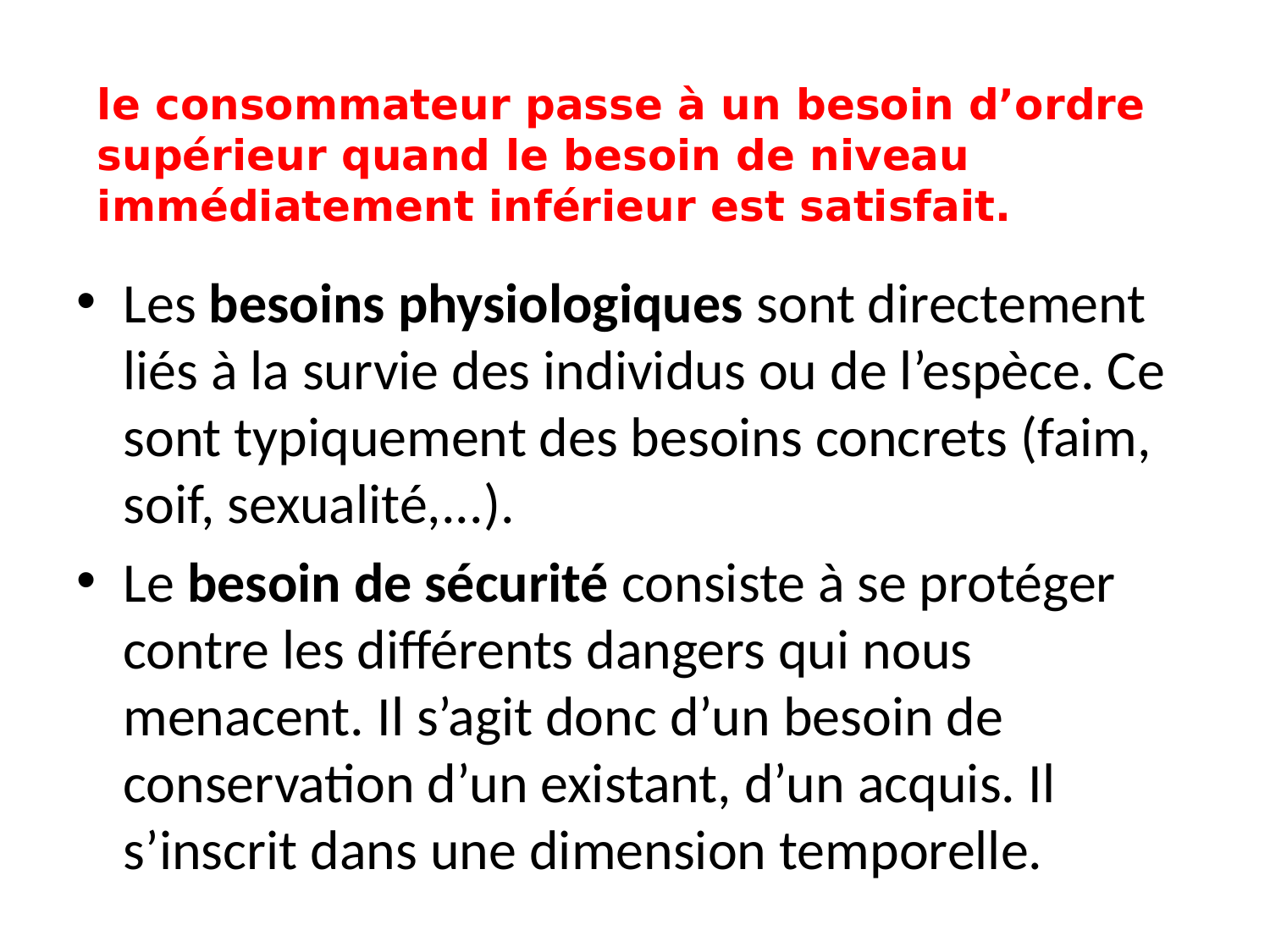

# le consommateur passe à un besoin d’ordre supérieur quand le besoin de niveau immédiatement inférieur est satisfait.
Les besoins physiologiques sont directement liés à la survie des individus ou de l’espèce. Ce sont typiquement des besoins concrets (faim, soif, sexualité,...).
Le besoin de sécurité consiste à se protéger contre les différents dangers qui nous menacent. Il s’agit donc d’un besoin de conservation d’un existant, d’un acquis. Il s’inscrit dans une dimension temporelle.